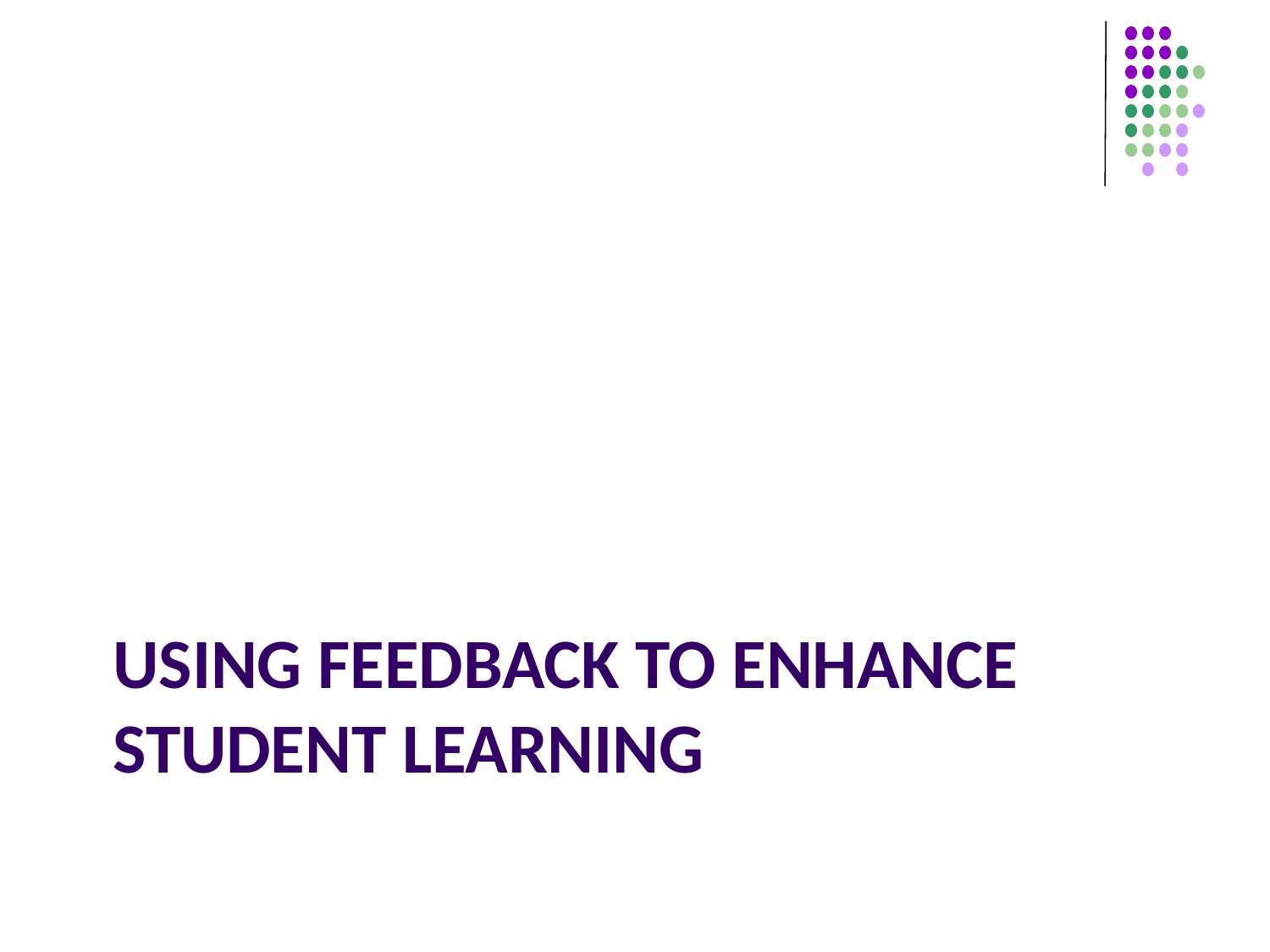

# Using feedback to enhance student learning